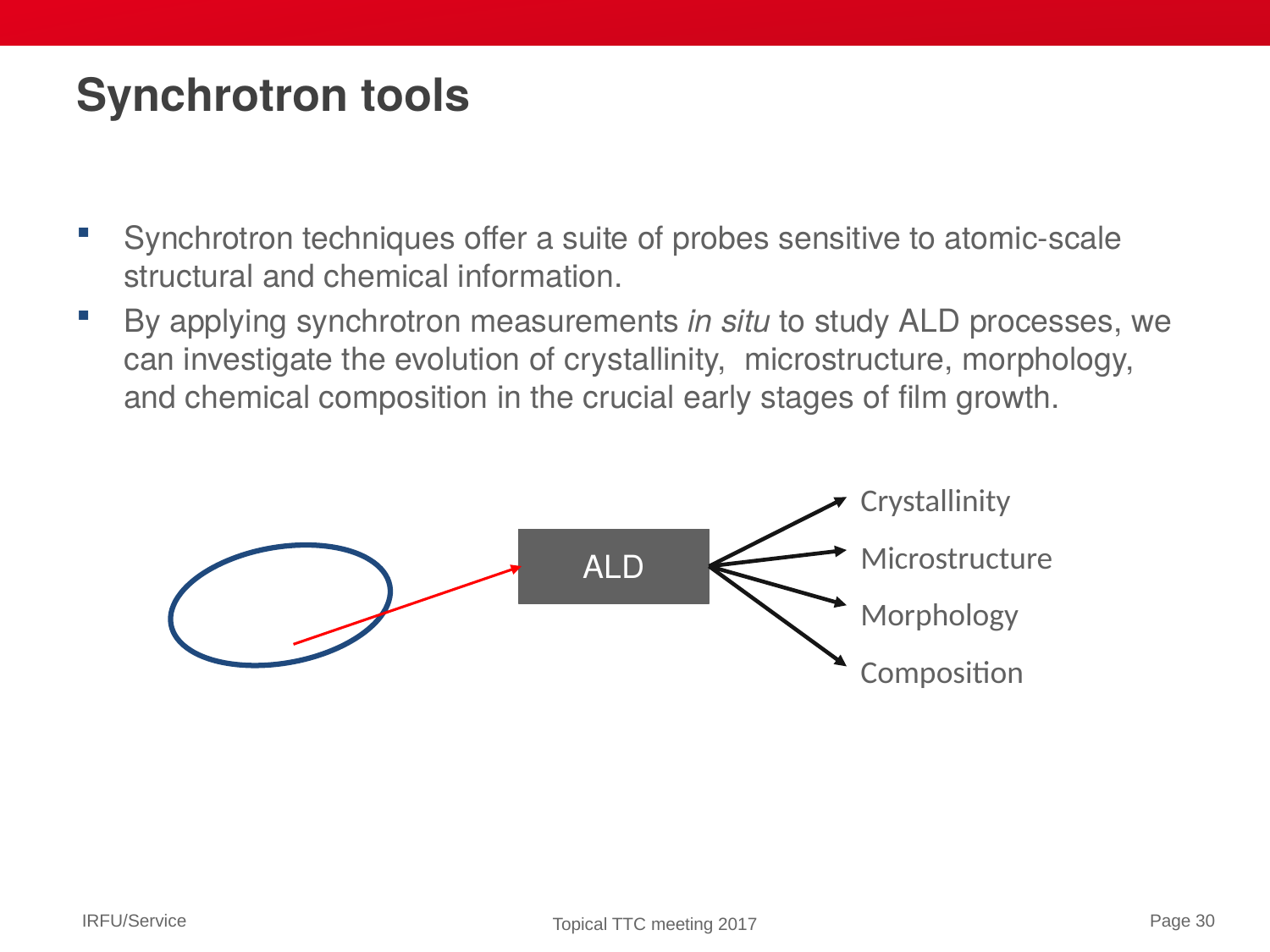

Synchrotron tools
Synchrotron techniques offer a suite of probes sensitive to atomic-scale structural and chemical information.
By applying synchrotron measurements in situ to study ALD processes, we can investigate the evolution of crystallinity,  microstructure, morphology, and chemical composition in the crucial early stages of film growth.

Crystallinity
Microstructure
Morphology
Composition
ALD
ALD

IRFU/Service
Page 30
Topical TTC meeting 2017